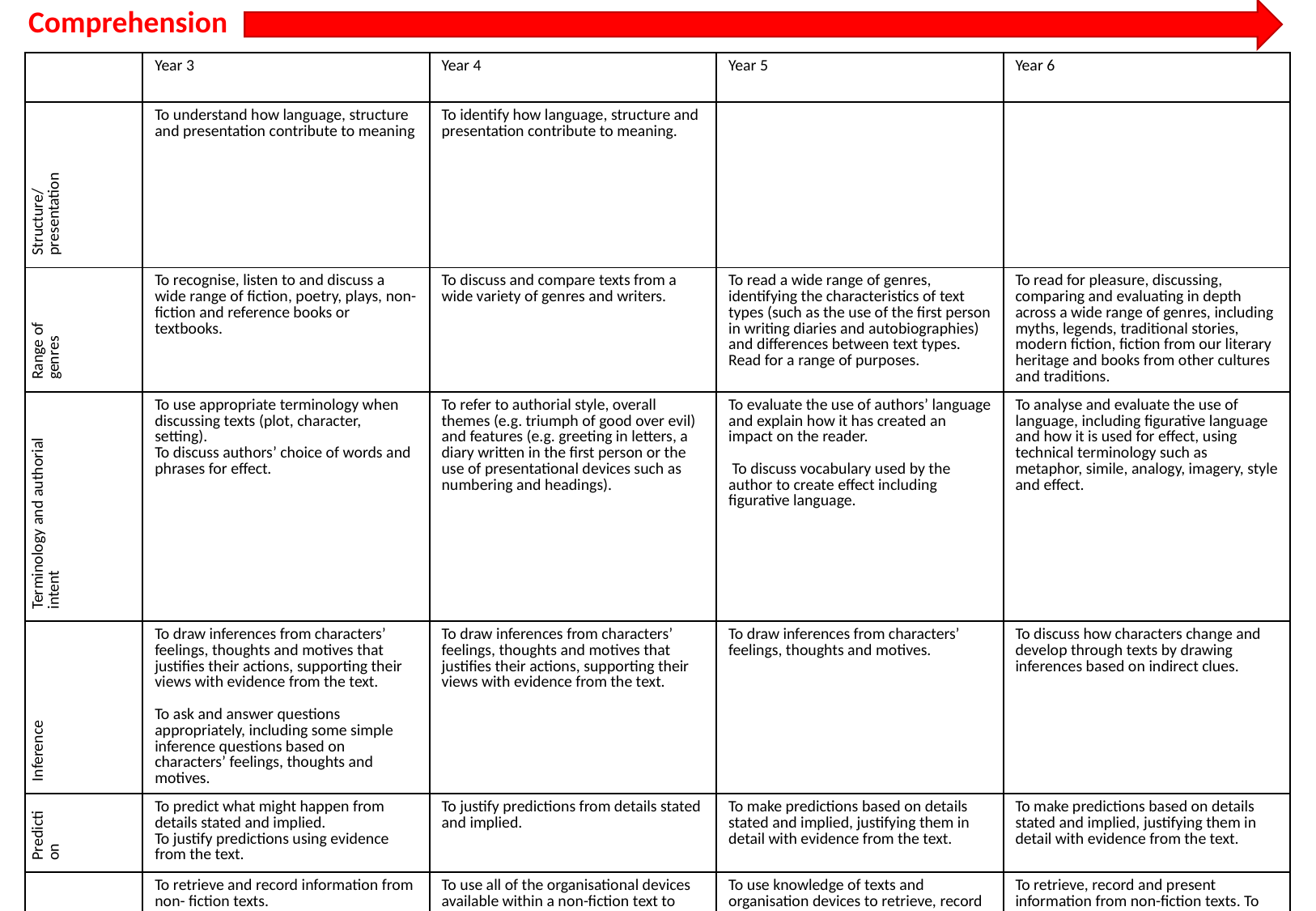

Comprehension
|  | Year 3 | Year 4 | Year 5 | Year 6 |
| --- | --- | --- | --- | --- |
| Structure/ presentation | To understand how language, structure and presentation contribute to meaning | To identify how language, structure and presentation contribute to meaning. ​ |  |  |
| Range of genres | To recognise, listen to and discuss a wide range of fiction, poetry, plays, non-fiction and reference books or textbooks. ​ | To discuss and compare texts from a wide variety of genres and writers. ​ | To read a wide range of genres, identifying the characteristics of text types (such as the use of the first person in writing diaries and autobiographies) and differences between text types. ​Read for a range of purposes. | To read for pleasure, discussing, comparing and evaluating in depth across a wide range of genres, including myths, legends, traditional stories, modern fiction, fiction from our literary heritage and books from other cultures and traditions. |
| Terminology and authorial intent | To use appropriate terminology when discussing texts (plot, character, setting).​ To discuss authors’ choice of words and phrases for effect. ​ | To refer to authorial style, overall themes (e.g. triumph of good over evil) and features (e.g. greeting in letters, a diary written in the first person or the use of presentational devices such as numbering and headings). ​ | To evaluate the use of authors’ language and explain how it has created an impact on the reader. ​To discuss vocabulary used by the author to create effect including figurative language. | To analyse and evaluate the use of language, including figurative language and how it is used for effect, using technical terminology such as metaphor, simile, analogy, imagery, style and effect. |
| Inference | To draw inferences from characters’ feelings, thoughts and motives that justifies their actions, supporting their views with evidence from the text. ​ To ask and answer questions appropriately, including some simple inference questions based on characters’ feelings, thoughts and motives. ​ | To draw inferences from characters’ feelings, thoughts and motives that justifies their actions, supporting their views with evidence from the text. ​ | To draw inferences from characters’ feelings, thoughts and motives. ​ | To discuss how characters change and develop through texts by drawing inferences based on indirect clues. |
| Prediction | To predict what might happen from details stated and implied.​ To justify predictions using evidence from the text.​ | To justify predictions from details stated and implied. ​ | To make predictions based on details stated and implied, justifying them in detail with evidence from the text. | To make predictions based on details stated and implied, justifying them in detail with evidence from the text. |
| Non-fiction and reading for a purpose | To retrieve and record information from non- fiction texts. | To use all of the organisational devices available within a non-fiction text to retrieve, record and discuss information. To read for a range of purposes. ​ | To use knowledge of texts and organisation devices to retrieve, record and discuss information from fiction and non-fiction texts. ​ | To retrieve, record and present information from non-fiction texts. To use non-fiction materials for purposeful information retrieval and in contexts where pupils are genuinely motivated to find out information |